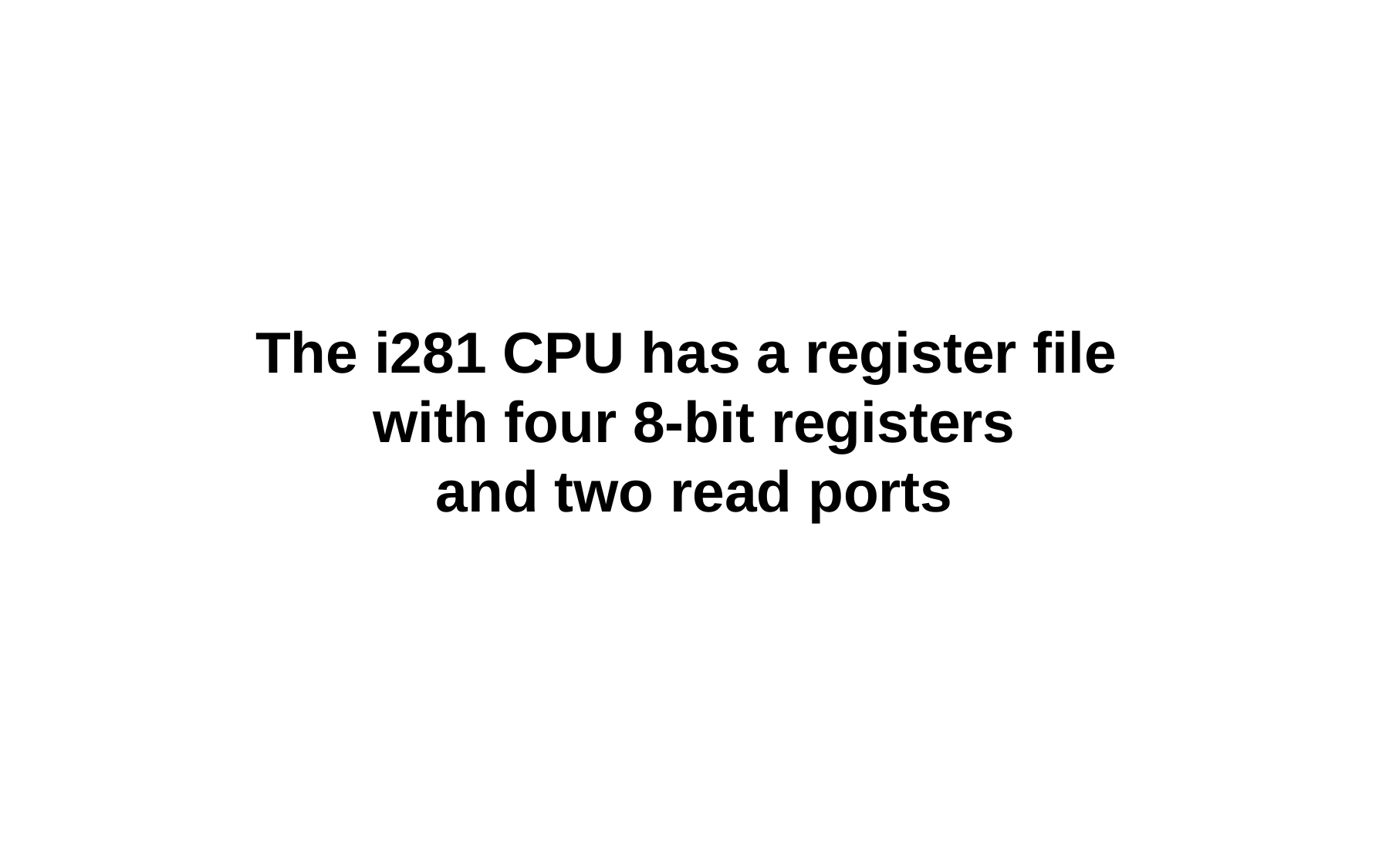

# The i281 CPU has a register file with four 8-bit registers and two read ports